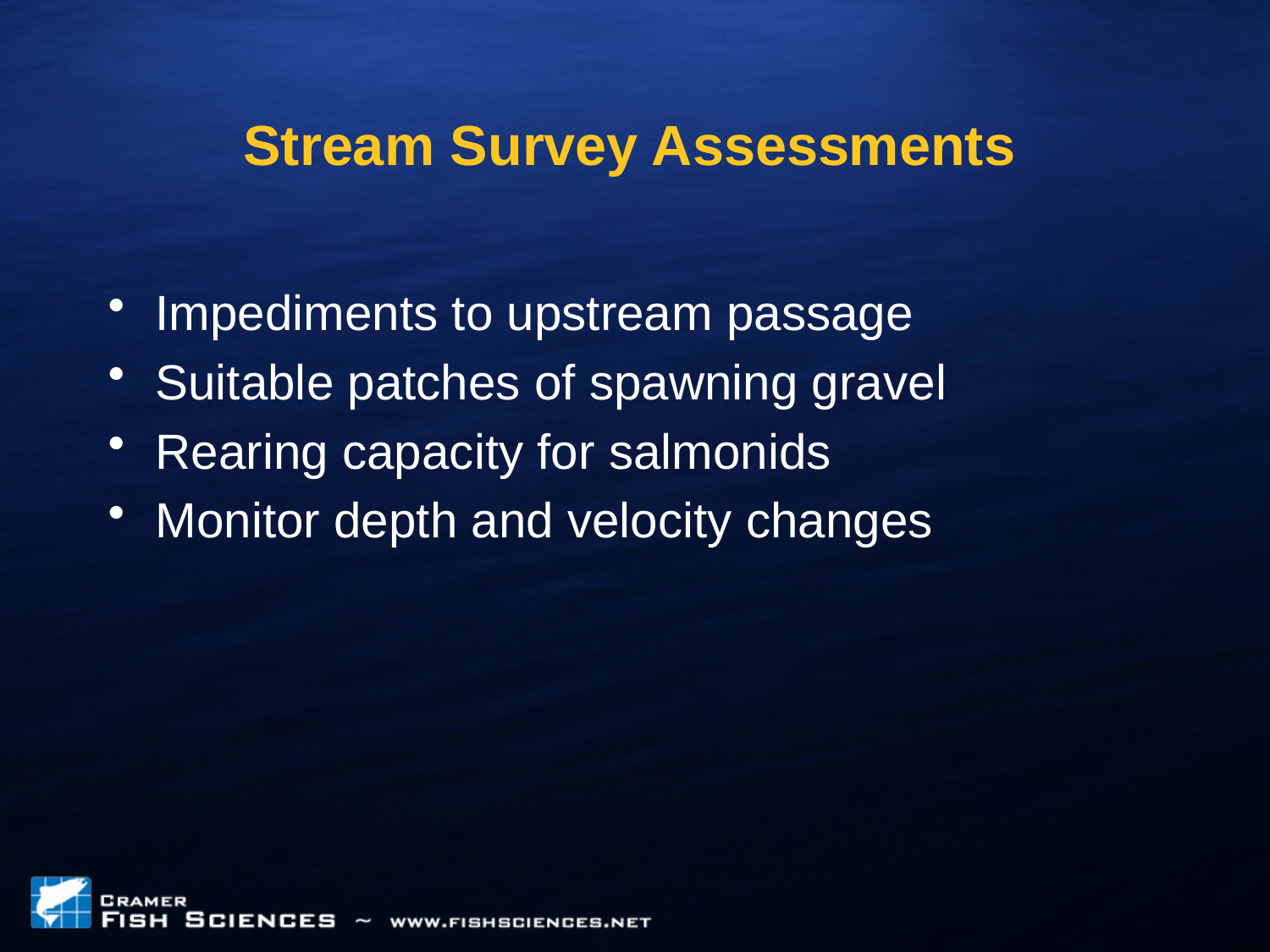

# Stream Survey Assessments
Impediments to upstream passage
Suitable patches of spawning gravel
Rearing capacity for salmonids
Monitor depth and velocity changes